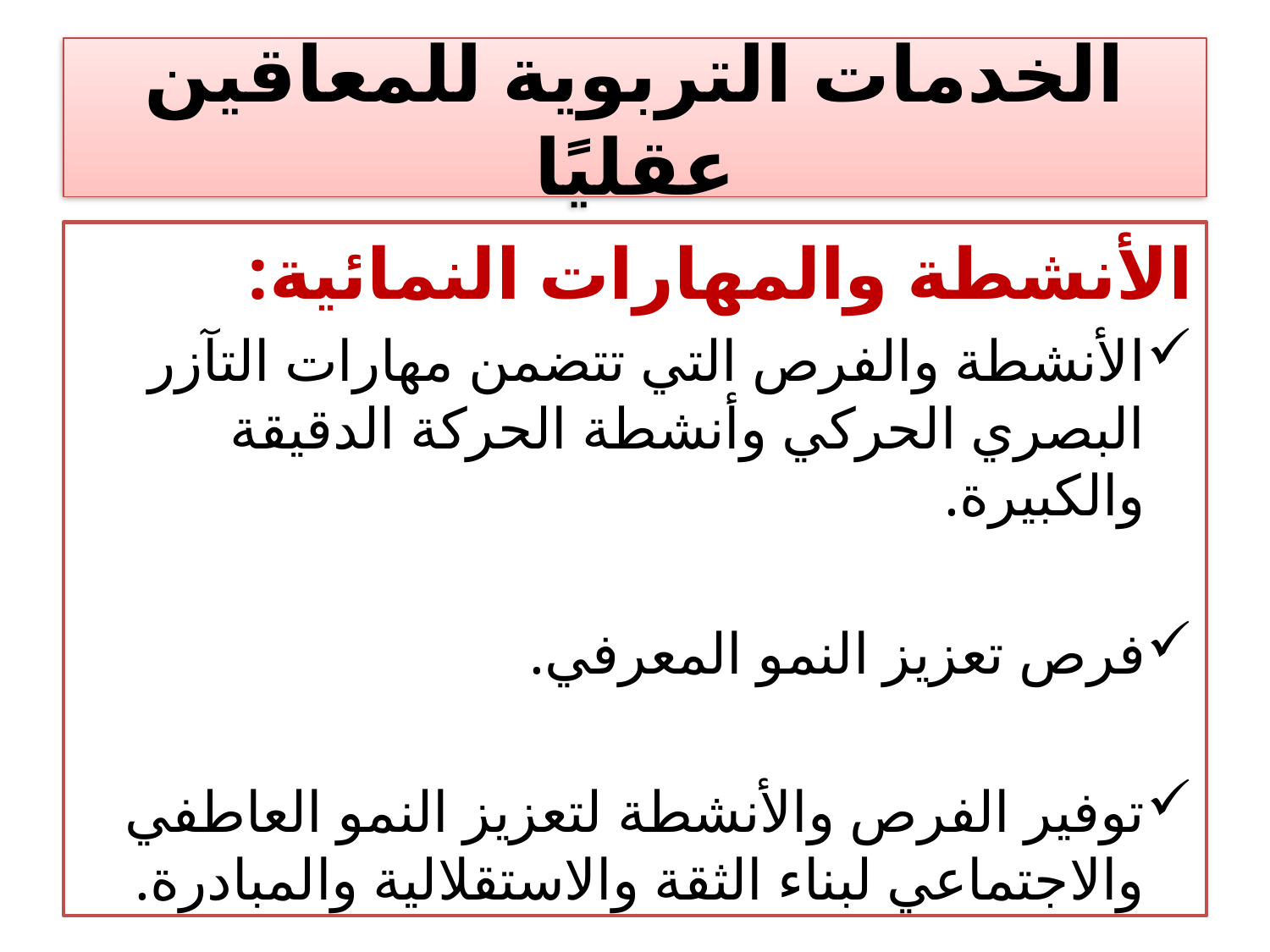

# الخدمات التربوية للمعاقين عقليًا
الأنشطة والمهارات النمائية:
الأنشطة والفرص التي تتضمن مهارات التآزر البصري الحركي وأنشطة الحركة الدقيقة والكبيرة.

فرص تعزيز النمو المعرفي.

توفير الفرص والأنشطة لتعزيز النمو العاطفي والاجتماعي لبناء الثقة والاستقلالية والمبادرة.